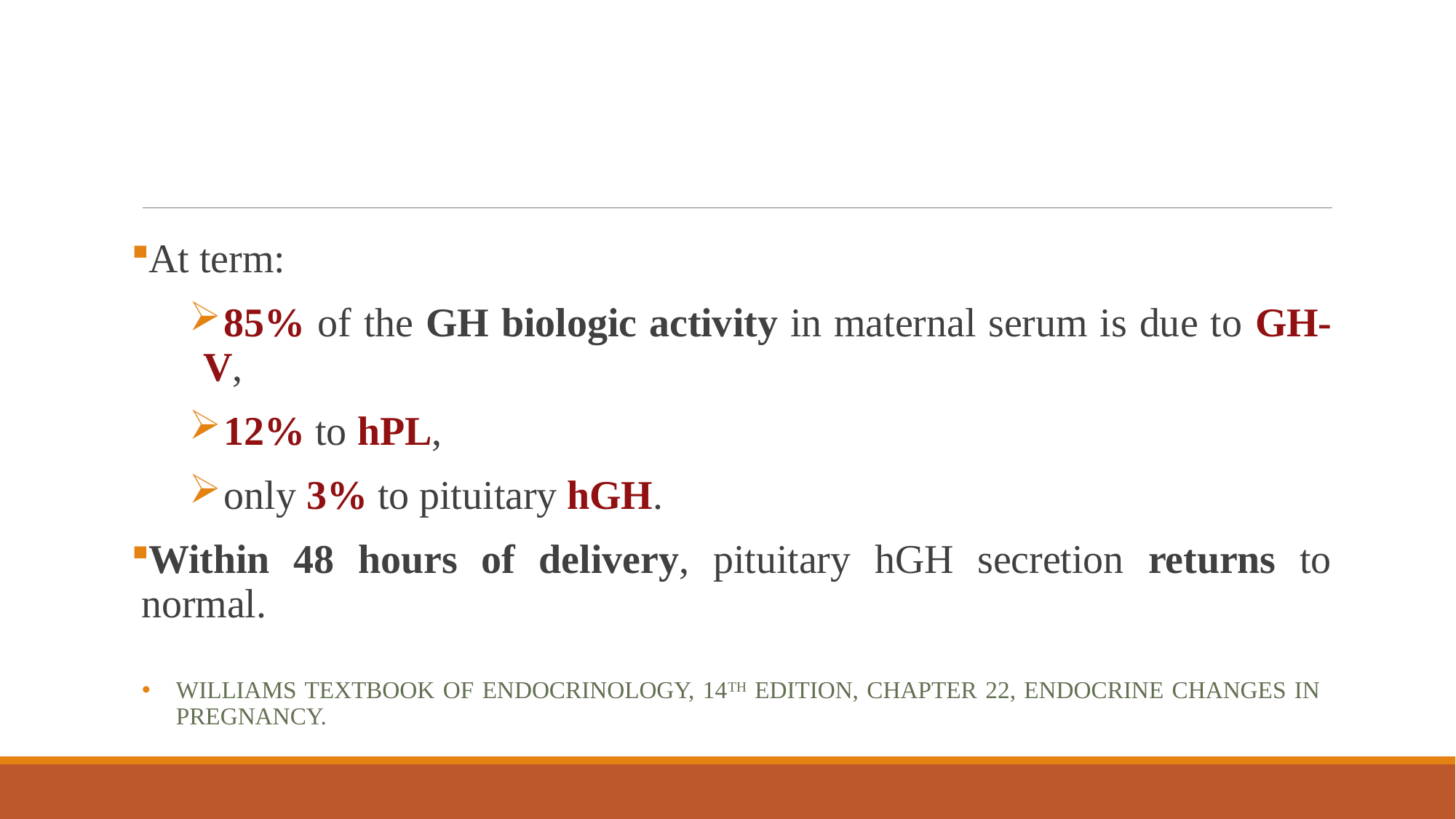

#
At term:
85% of the GH biologic activity in maternal serum is due to GH-V,
12% to hPL,
only 3% to pituitary hGH.
Within 48 hours of delivery, pituitary hGH secretion returns to normal.

Williams textbook of endocrinology, 14th edition, chapter 22, endocrine changes In pregnancy.